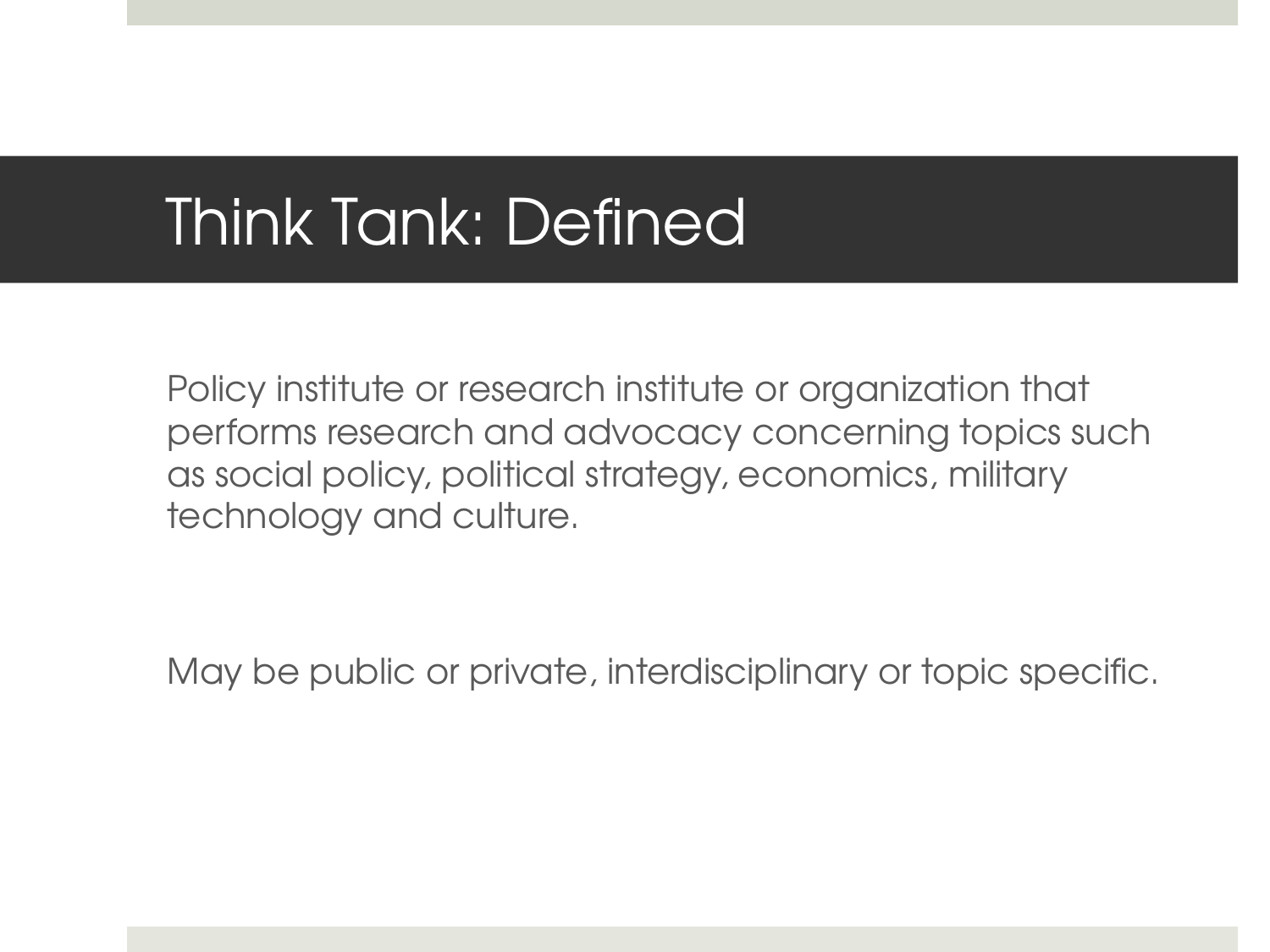

# Think Tank: Defined
Policy institute or research institute or organization that performs research and advocacy concerning topics such as social policy, political strategy, economics, military technology and culture.

May be public or private, interdisciplinary or topic specific.